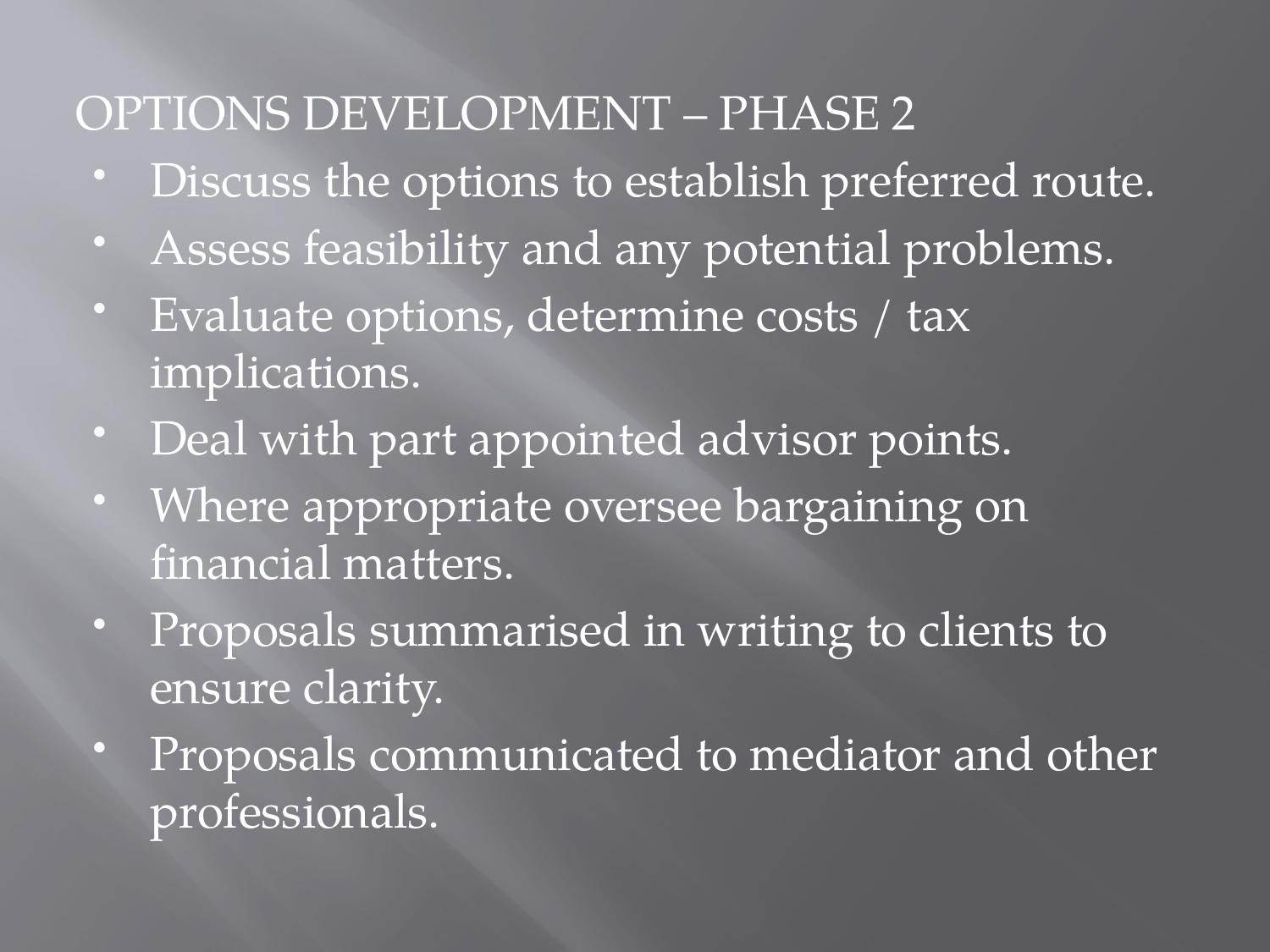

OPTIONS DEVELOPMENT – PHASE 2
Discuss the options to establish preferred route.
Assess feasibility and any potential problems.
Evaluate options, determine costs / tax implications.
Deal with part appointed advisor points.
Where appropriate oversee bargaining on financial matters.
Proposals summarised in writing to clients to ensure clarity.
Proposals communicated to mediator and other professionals.